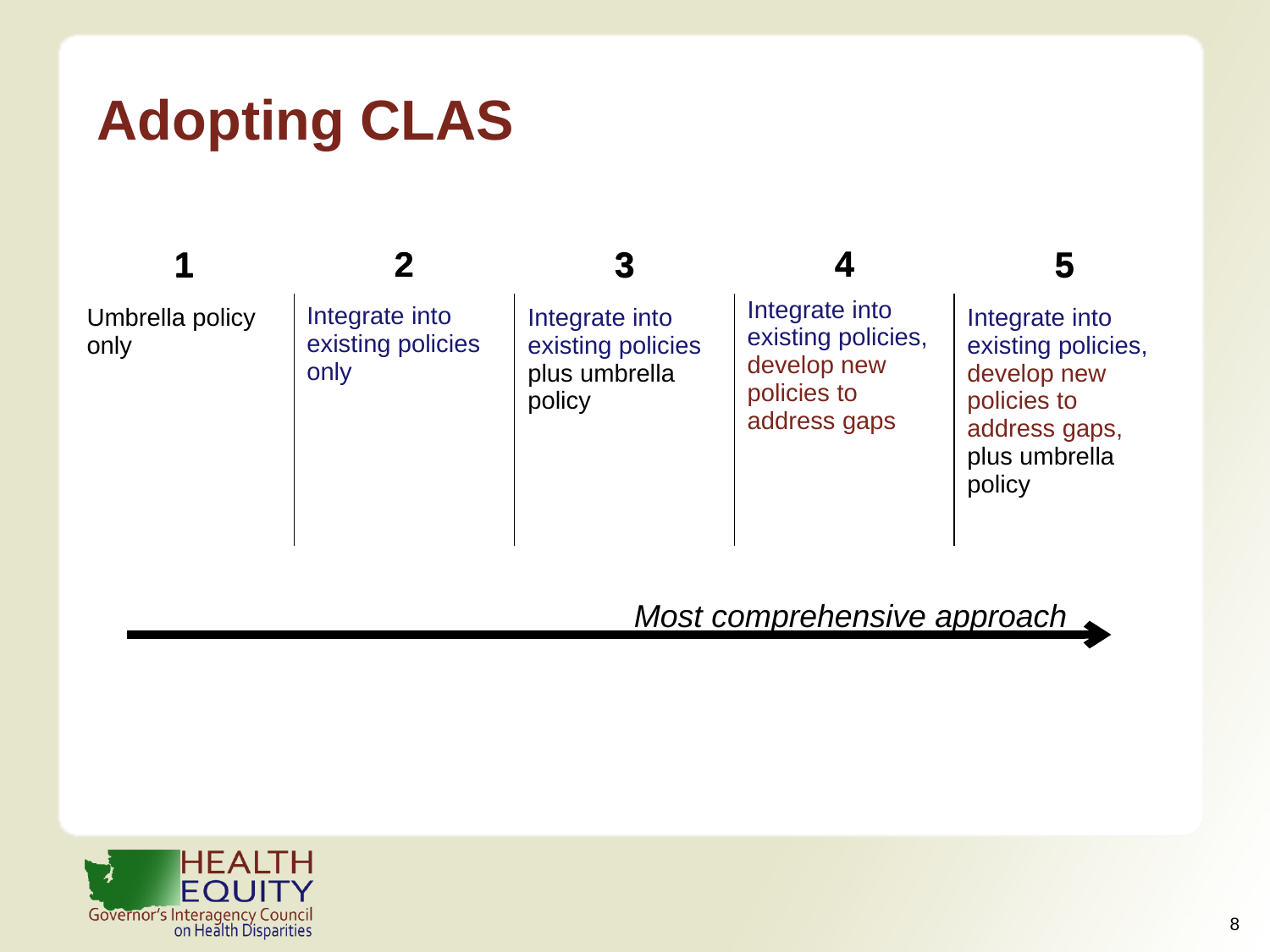

# Adopting CLAS
| 1 | 2 | 3 | 4 | 5 |
| --- | --- | --- | --- | --- |
|  |  |  |  |  |
| 2 |
| --- |
| Integrate into existing policies only |
| 1 |
| --- |
| Umbrella policy only |
| 3 |
| --- |
| Integrate into existing policies plus umbrella policy |
| 5 |
| --- |
| Integrate into existing policies, develop new policies to address gaps, plus umbrella policy |
| 4 |
| --- |
| Integrate into existing policies, develop new policies to address gaps |
Most comprehensive approach
8